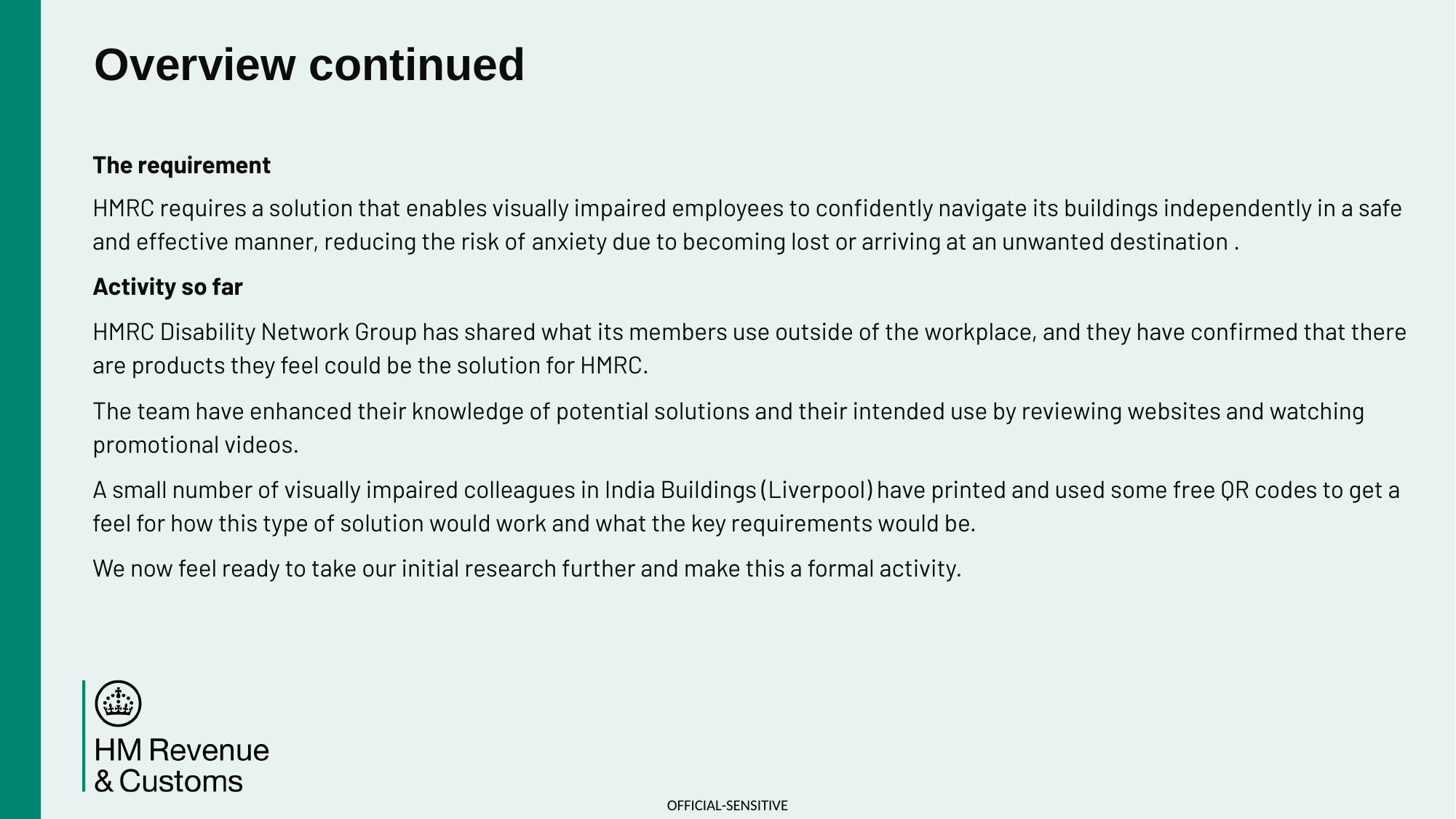

# Overview continued
The requirement
HMRC requires a solution that enables visually impaired employees to confidently navigate its buildings independently in a safe and effective manner, reducing the risk of anxiety due to becoming lost or arriving at an unwanted destination .
Activity so far
HMRC Disability Network Group has shared what its members use outside of the workplace, and they have confirmed that there are products they feel could be the solution for HMRC.
The team have enhanced their knowledge of potential solutions and their intended use by reviewing websites and watching promotional videos.
A small number of visually impaired colleagues in India Buildings (Liverpool) have printed and used some free QR codes to get a feel for how this type of solution would work and what the key requirements would be.
We now feel ready to take our initial research further and make this a formal activity.